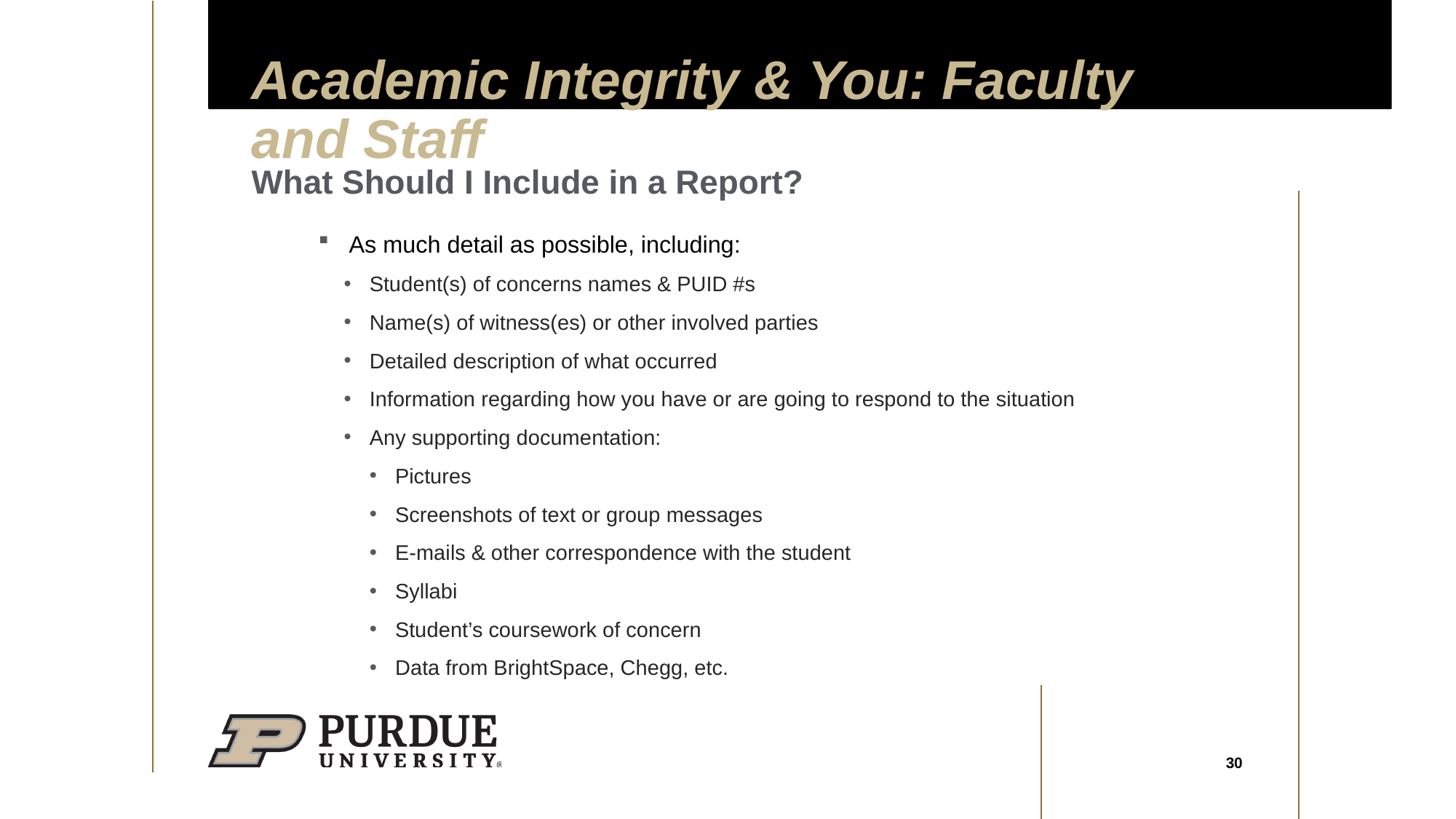

30
# Academic Integrity & You: Faculty and Staff
What Should I Include in a Report?
As much detail as possible, including:
Student(s) of concerns names & PUID #s
Name(s) of witness(es) or other involved parties
Detailed description of what occurred
Information regarding how you have or are going to respond to the situation
Any supporting documentation:
Pictures
Screenshots of text or group messages
E-mails & other correspondence with the student
Syllabi
Student’s coursework of concern
Data from BrightSpace, Chegg, etc.